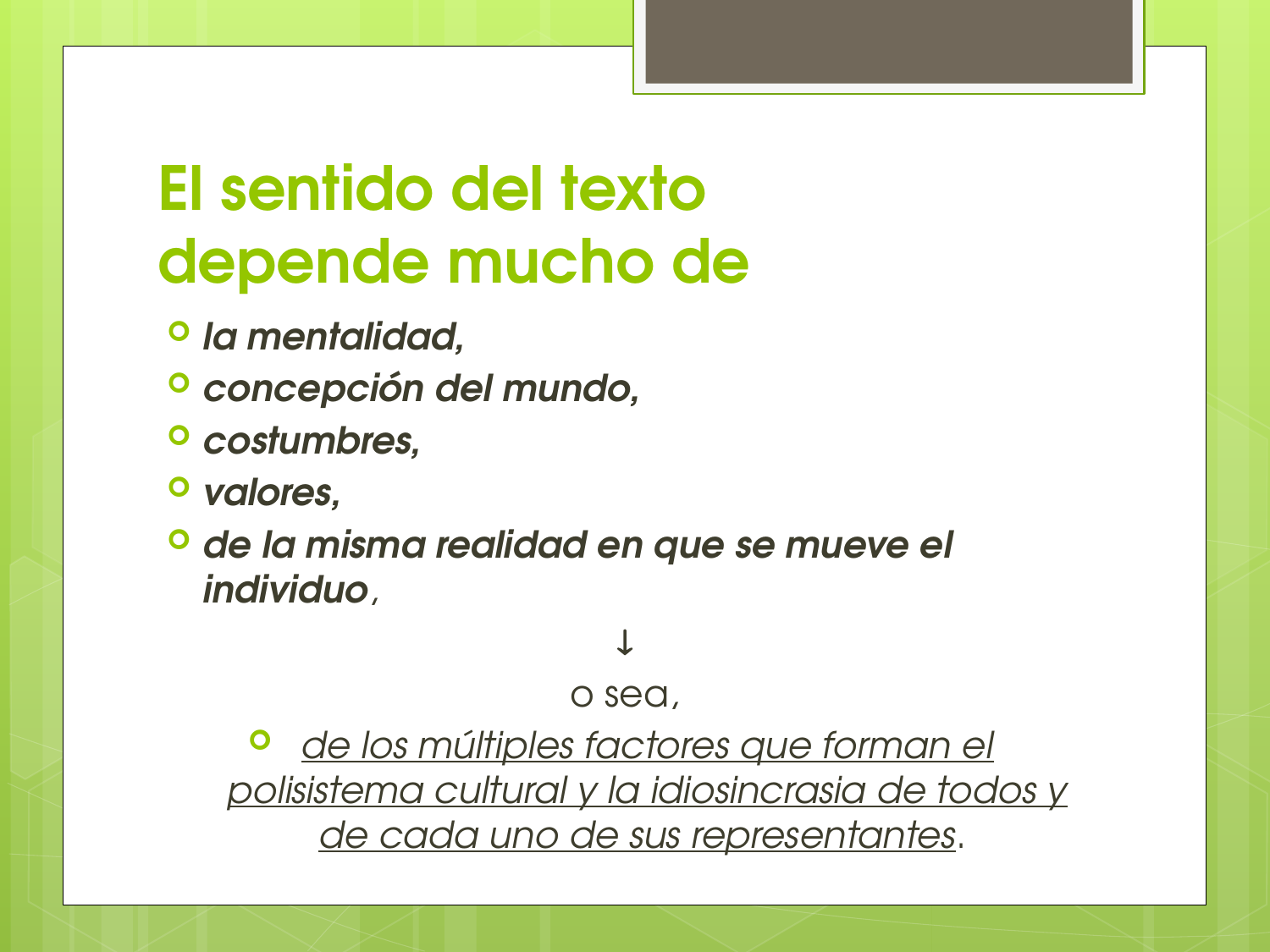

# El sentido del texto depende mucho de
la mentalidad,
concepción del mundo,
costumbres,
valores,
de la misma realidad en que se mueve el individuo,
↓
o sea,
de los múltiples factores que forman el polisistema cultural y la idiosincrasia de todos y de cada uno de sus representantes.